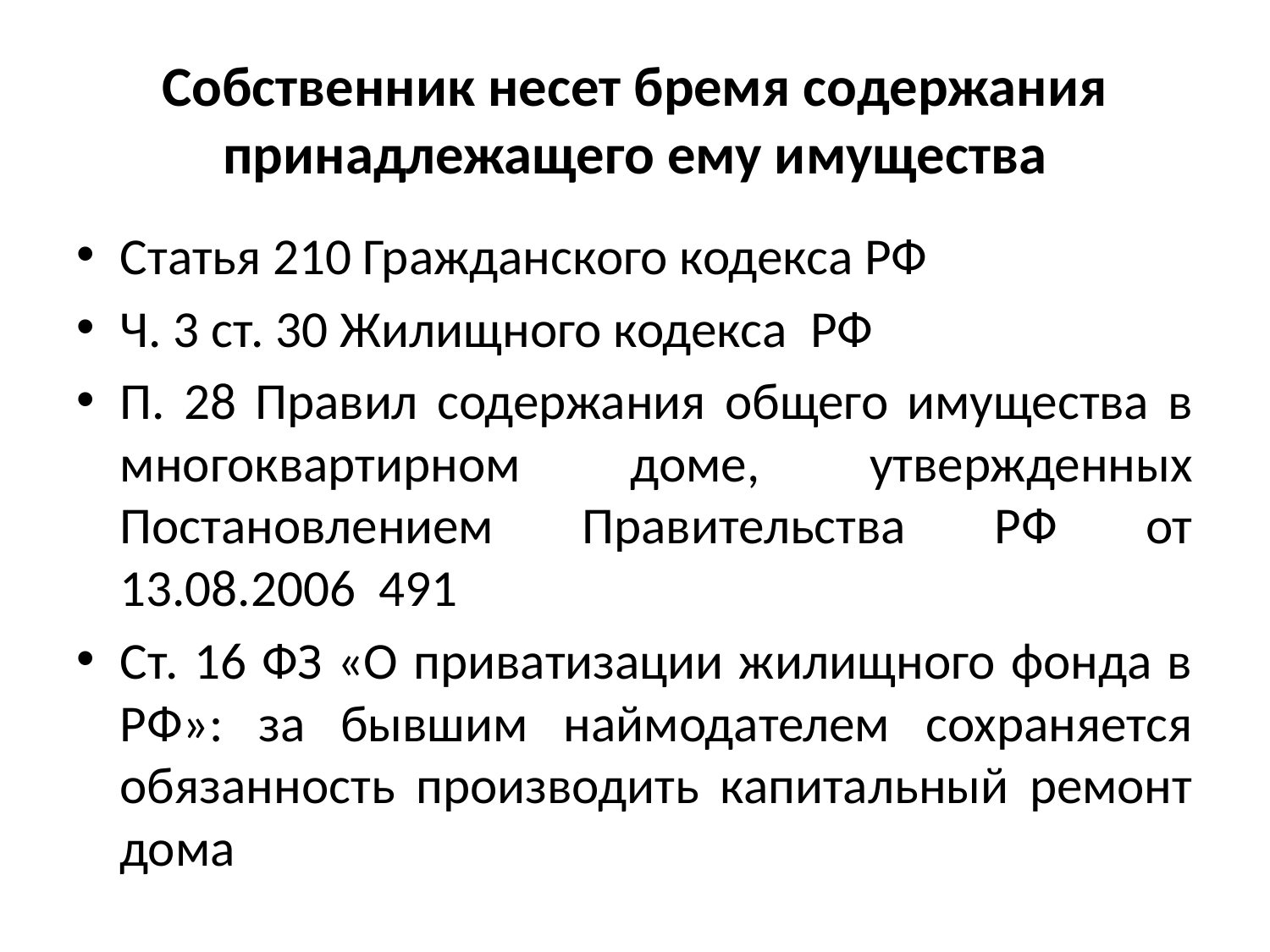

# Собственник несет бремя содержания принадлежащего ему имущества
Статья 210 Гражданского кодекса РФ
Ч. 3 ст. 30 Жилищного кодекса  РФ
П. 28 Правил содержания общего имущества в многоквартирном доме, утвержденных Постановлением Правительства РФ от 13.08.2006  491
Ст. 16 ФЗ «О приватизации жилищного фонда в РФ»: за бывшим наймодателем сохраняется обязанность производить капитальный ремонт дома